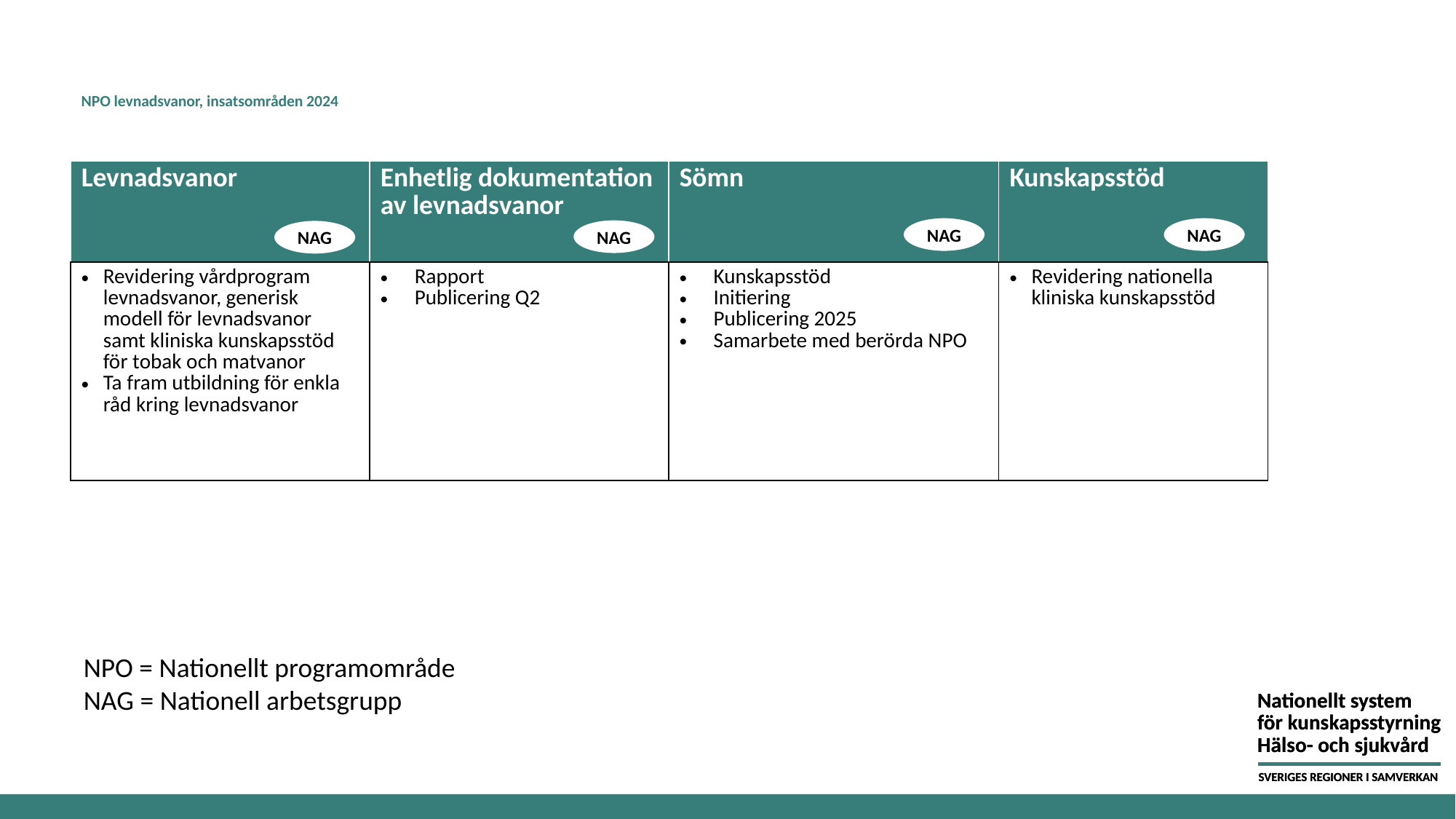

# NPO levnadsvanor, insatsområden 2024
| Levnadsvanor | Enhetlig dokumentation av levnadsvanor | Sömn | Kunskapsstöd |
| --- | --- | --- | --- |
| Revidering vårdprogram levnadsvanor, generisk modell för levnadsvanor samt kliniska kunskapsstöd för tobak och matvanor Ta fram utbildning för enkla råd kring levnadsvanor | Rapport Publicering Q2 | Kunskapsstöd Initiering Publicering 2025 Samarbete med berörda NPO | Revidering nationella kliniska kunskapsstöd |
NAG
NAG
NAG
NAG
NPO = Nationellt programområde
NAG = Nationell arbetsgrupp